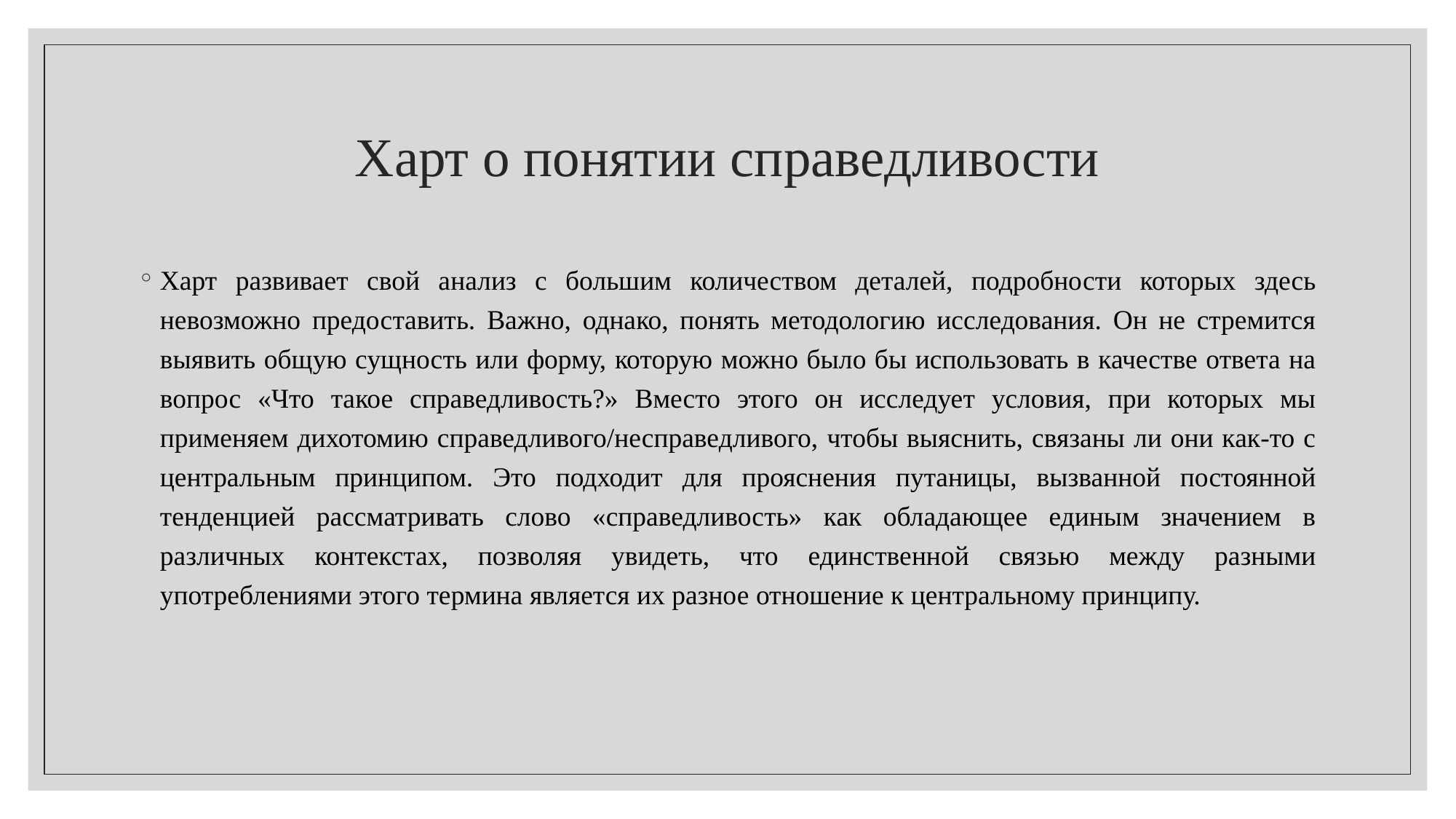

# Харт о понятии справедливости
Харт развивает свой анализ с большим количеством деталей, подробности которых здесь невозможно предоставить. Важно, однако, понять методологию исследования. Он не стремится выявить общую сущность или форму, которую можно было бы использовать в качестве ответа на вопрос «Что такое справедливость?» Вместо этого он исследует условия, при которых мы применяем дихотомию справедливого/несправедливого, чтобы выяснить, связаны ли они как-то с центральным принципом. Это подходит для прояснения путаницы, вызванной постоянной тенденцией рассматривать слово «справедливость» как обладающее единым значением в различных контекстах, позволяя увидеть, что единственной связью между разными употреблениями этого термина является их разное отношение к центральному принципу.